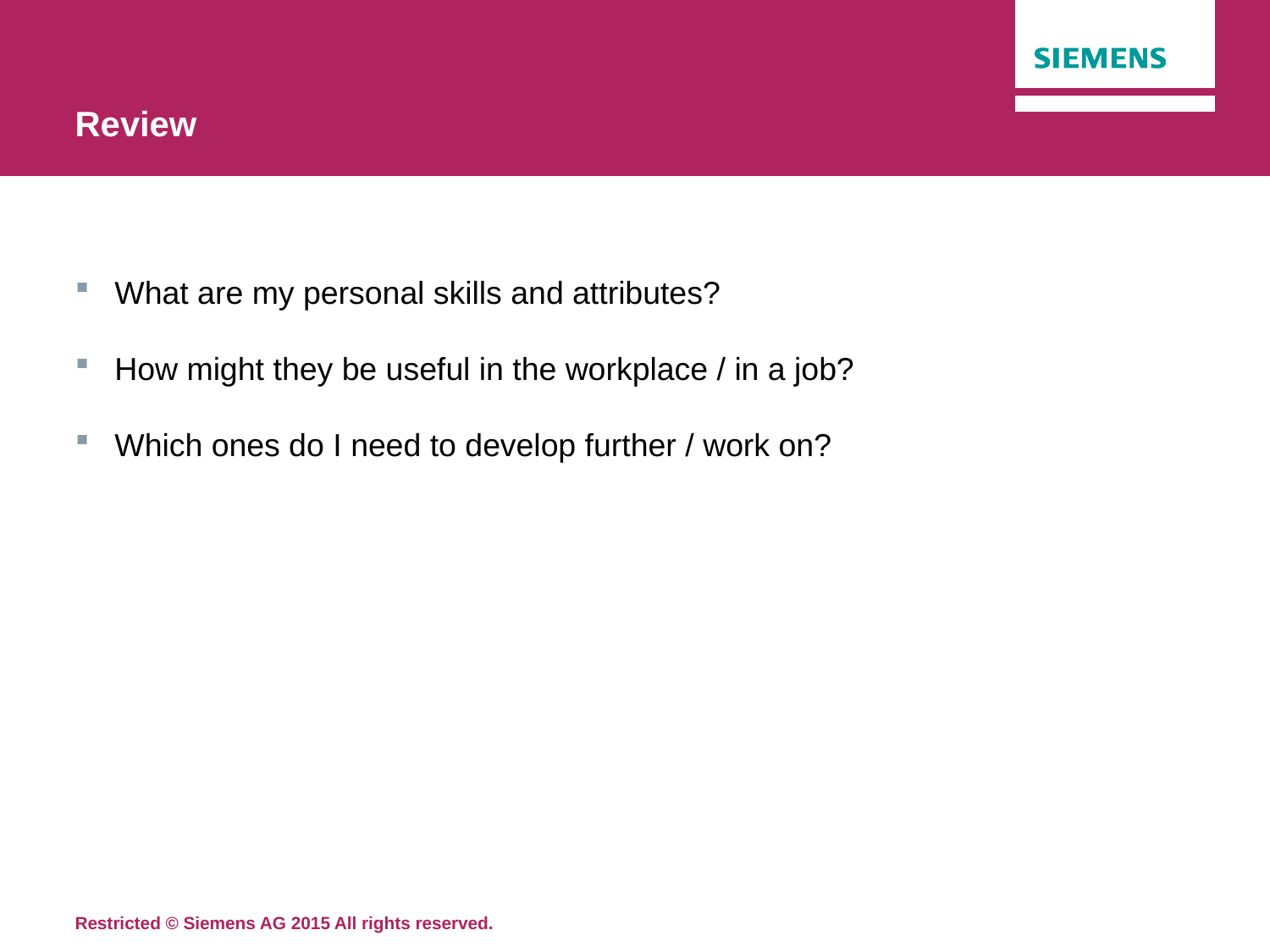

# Review

What are my personal skills and attributes?
How might they be useful in the workplace / in a job?
Which ones do I need to develop further / work on?